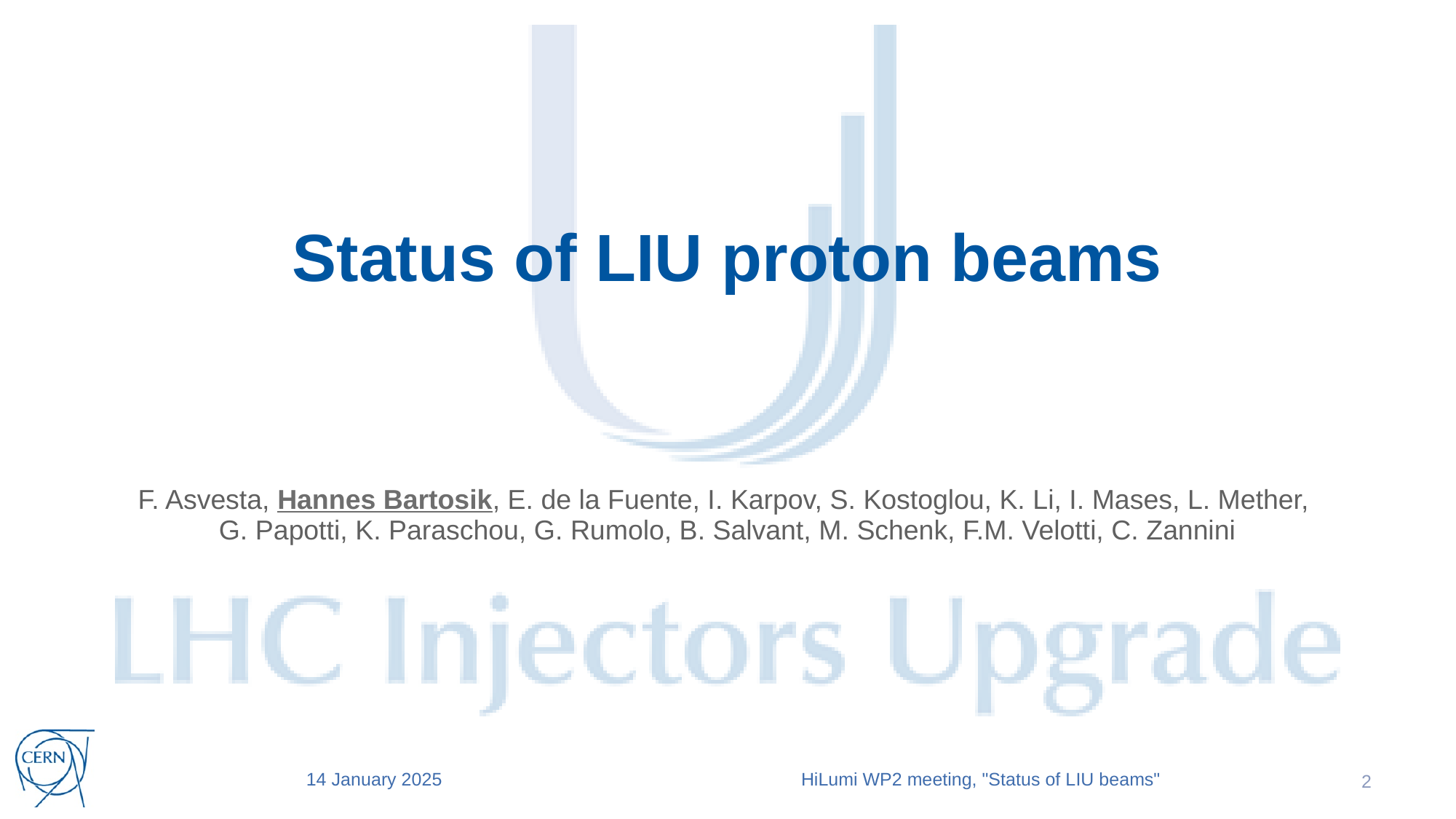

# Status of LIU proton beams

F. Asvesta, Hannes Bartosik, E. de la Fuente, I. Karpov, S. Kostoglou, K. Li, I. Mases, L. Mether,
G. Papotti, K. Paraschou, G. Rumolo, B. Salvant, M. Schenk, F.M. Velotti, C. Zannini

14 January 2025
HiLumi WP2 meeting, "Status of LIU beams"
2